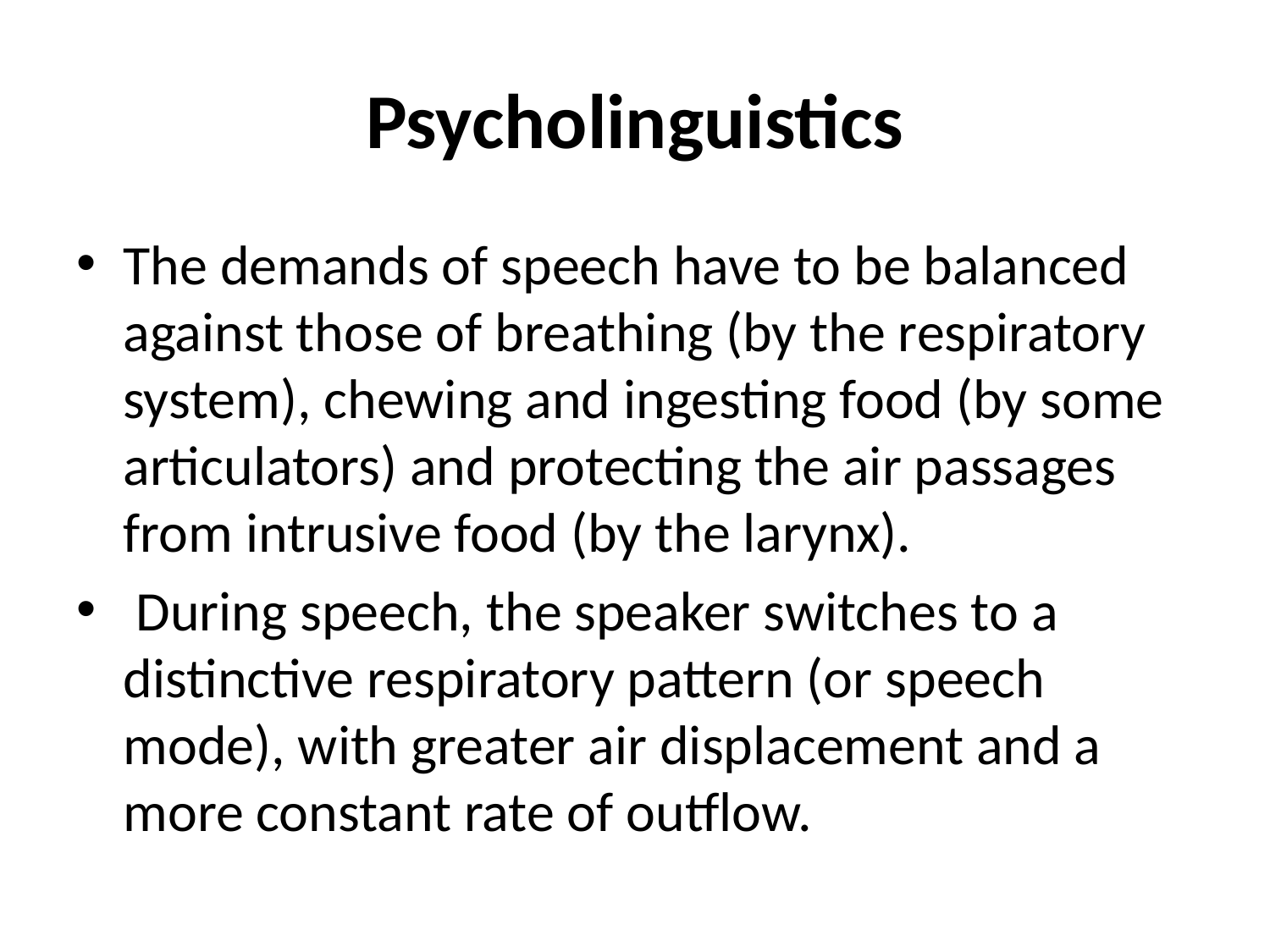

# Psycholinguistics
The demands of speech have to be balanced against those of breathing (by the respiratory system), chewing and ingesting food (by some articulators) and protecting the air passages from intrusive food (by the larynx).
 During speech, the speaker switches to a distinctive respiratory pattern (or speech mode), with greater air displacement and a more constant rate of outflow.